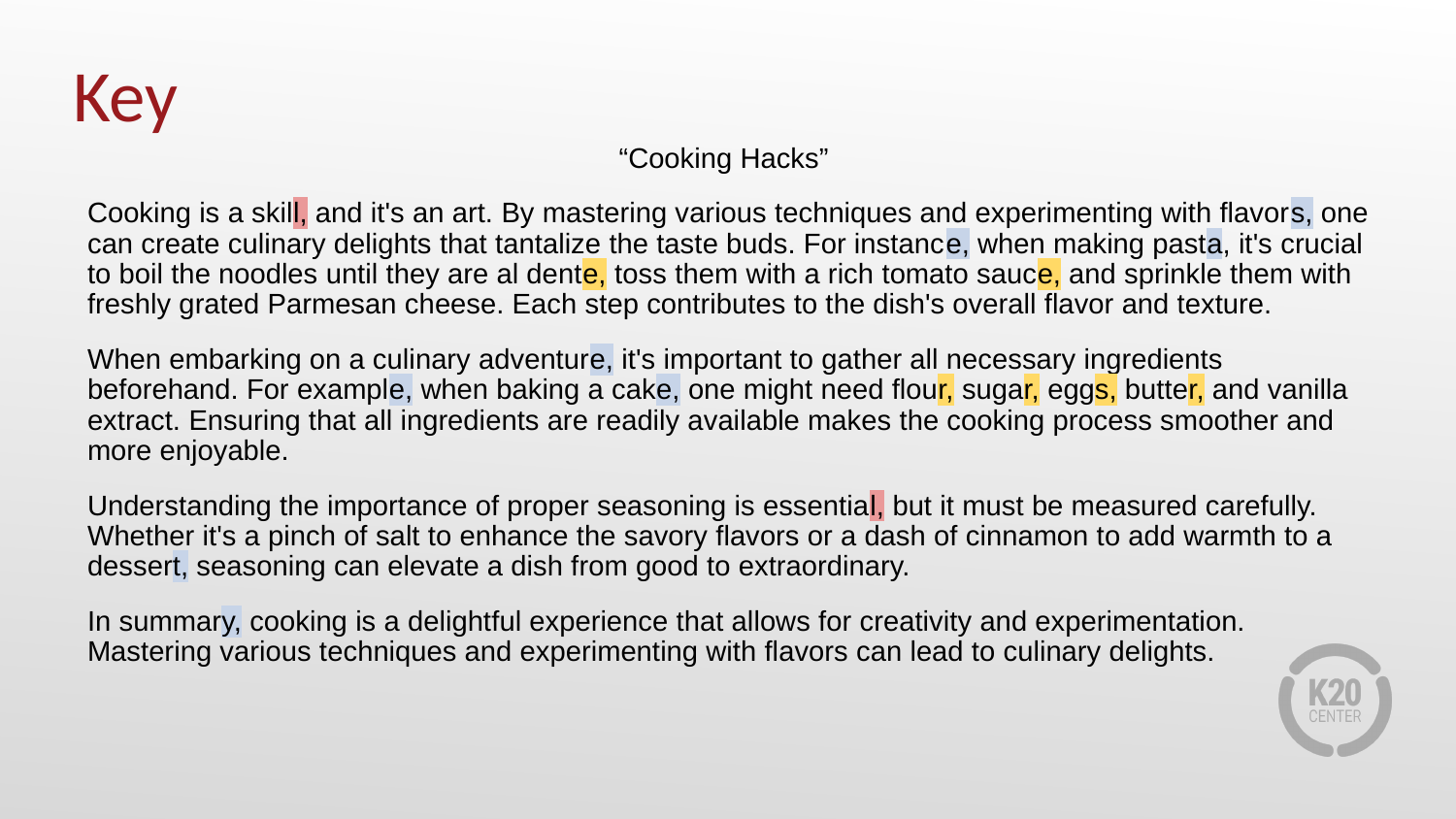

# Key
“Cooking Hacks”
Cooking is a skill, and it's an art. By mastering various techniques and experimenting with flavors, one can create culinary delights that tantalize the taste buds. For instance, when making pasta, it's crucial to boil the noodles until they are al dente, toss them with a rich tomato sauce, and sprinkle them with freshly grated Parmesan cheese. Each step contributes to the dish's overall flavor and texture.
When embarking on a culinary adventure, it's important to gather all necessary ingredients beforehand. For example, when baking a cake, one might need flour, sugar, eggs, butter, and vanilla extract. Ensuring that all ingredients are readily available makes the cooking process smoother and more enjoyable.
Understanding the importance of proper seasoning is essential, but it must be measured carefully. Whether it's a pinch of salt to enhance the savory flavors or a dash of cinnamon to add warmth to a dessert, seasoning can elevate a dish from good to extraordinary.
In summary, cooking is a delightful experience that allows for creativity and experimentation. Mastering various techniques and experimenting with flavors can lead to culinary delights.